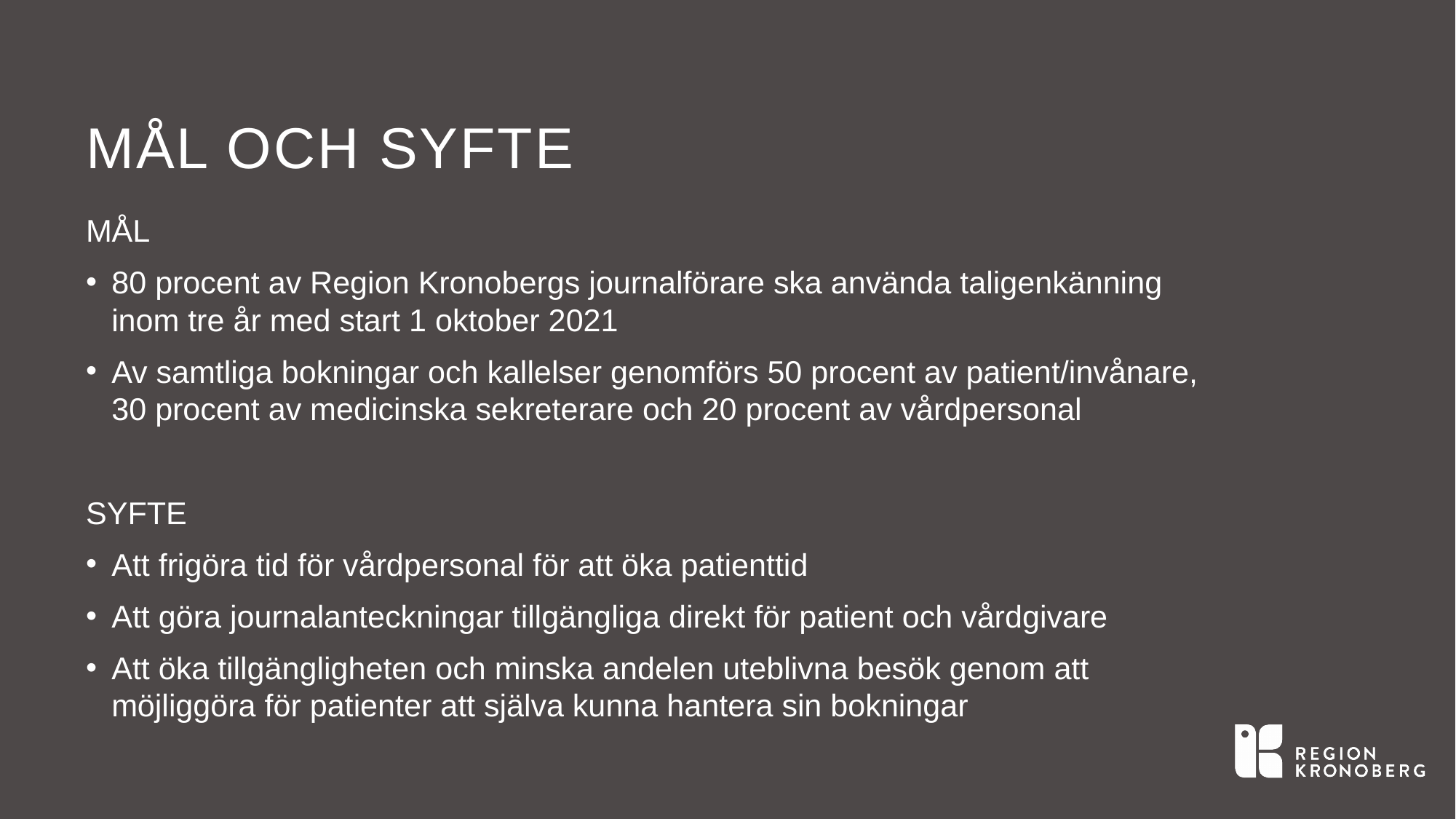

# Mål och syfte
MÅL
80 procent av Region Kronobergs journalförare ska använda taligenkänning inom tre år med start 1 oktober 2021
Av samtliga bokningar och kallelser genomförs 50 procent av patient/invånare, 30 procent av medicinska sekreterare och 20 procent av vårdpersonal

SYFTE
Att frigöra tid för vårdpersonal för att öka patienttid
Att göra journalanteckningar tillgängliga direkt för patient och vårdgivare
Att öka tillgängligheten och minska andelen uteblivna besök genom att möjliggöra för patienter att själva kunna hantera sin bokningar